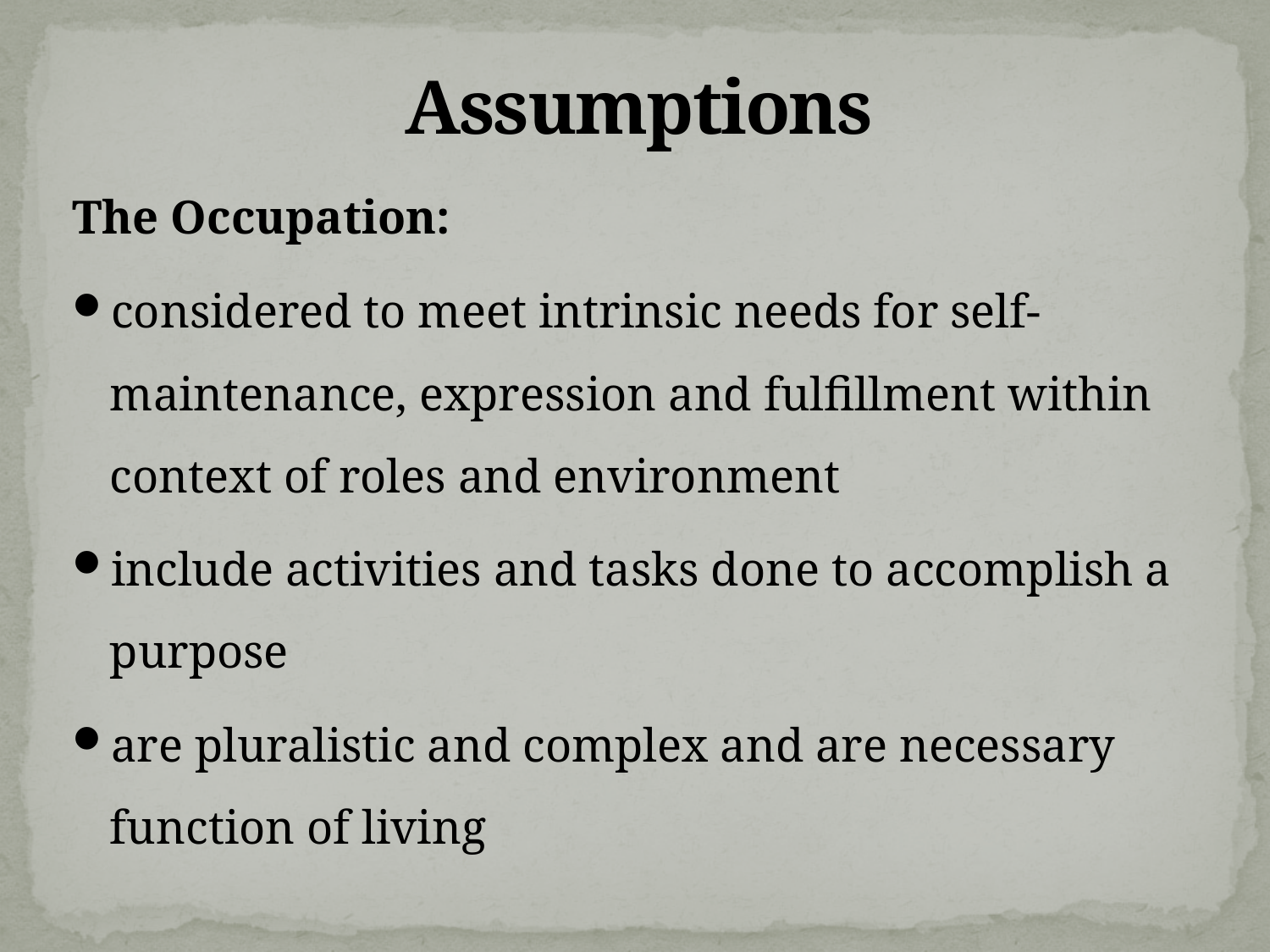

# Assumptions
The Occupation:
considered to meet intrinsic needs for self-maintenance, expression and fulfillment within context of roles and environment
include activities and tasks done to accomplish a purpose
are pluralistic and complex and are necessary function of living